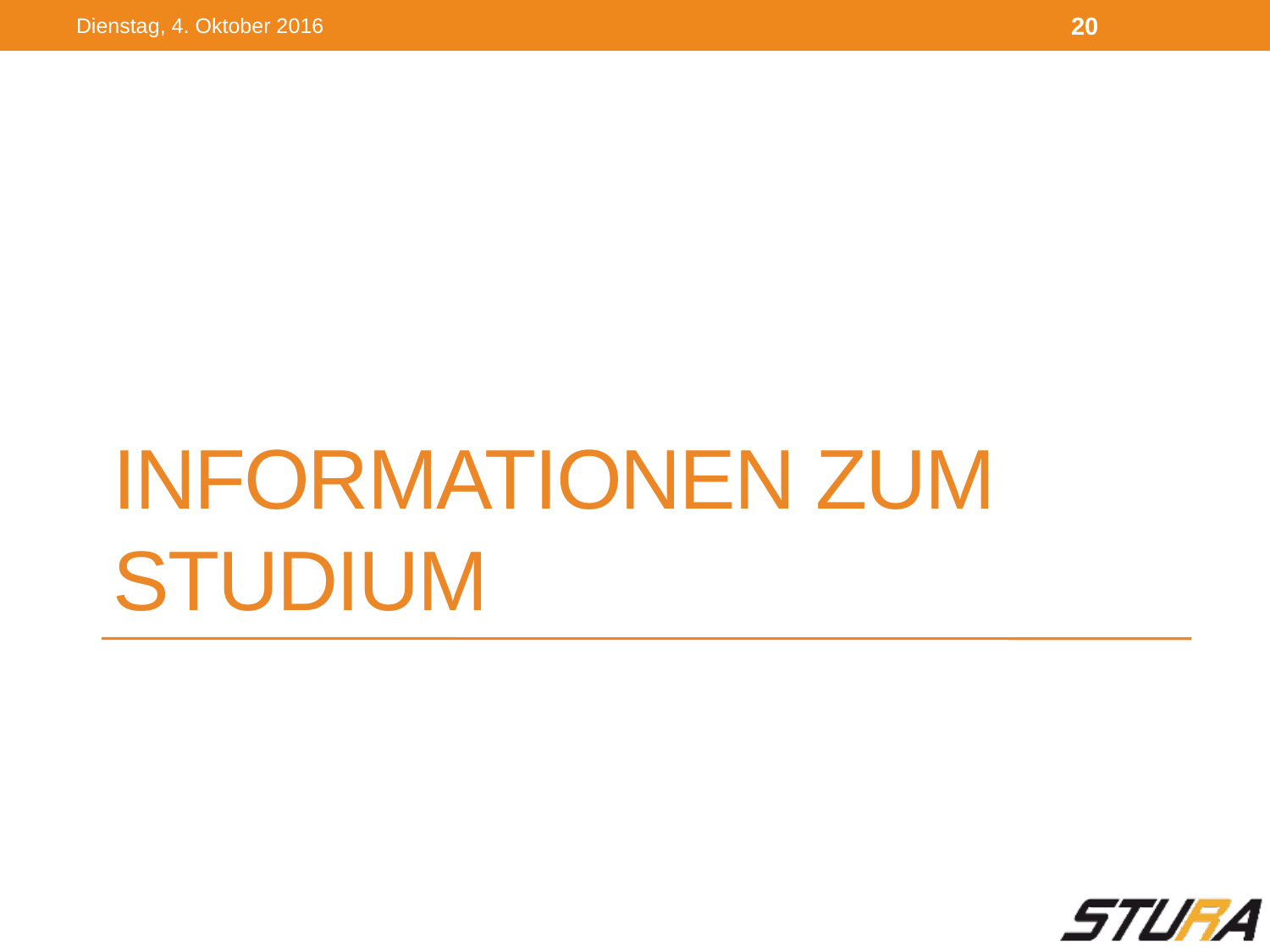

Dienstag, 4. Oktober 2016
20
# Informationen zum Studium